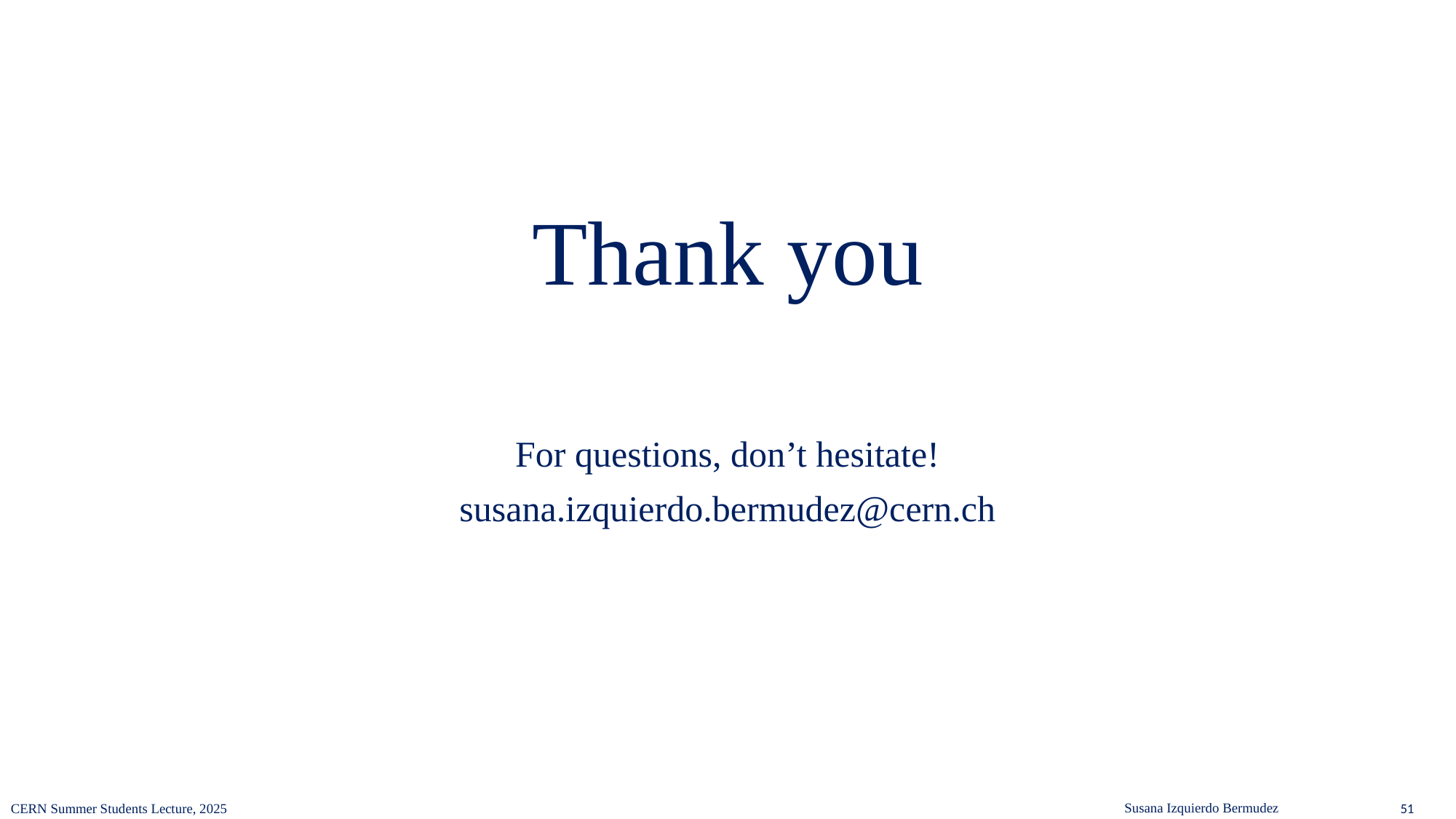

# Thank you
For questions, don’t hesitate!
susana.izquierdo.bermudez@cern.ch